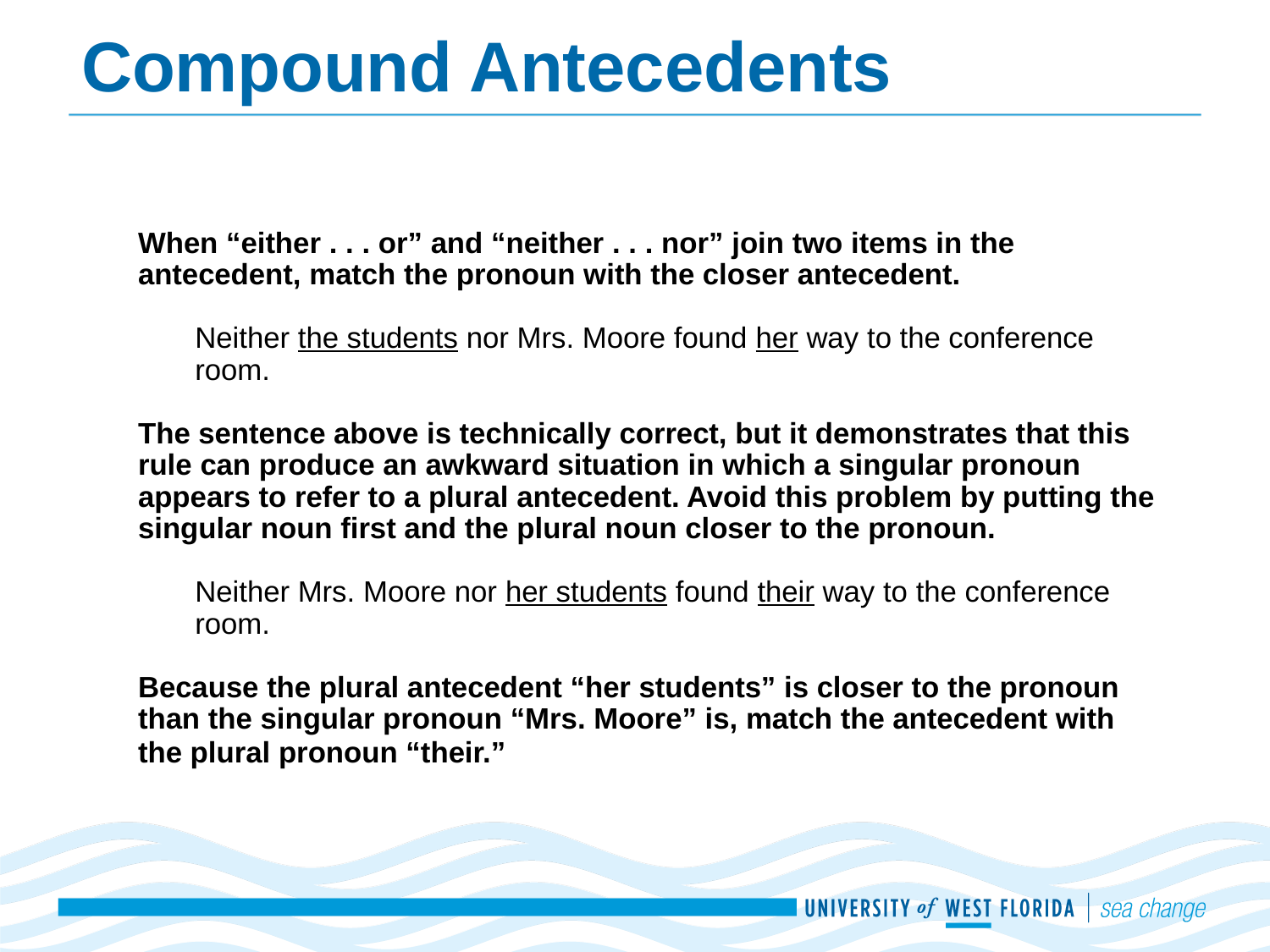

# Compound Antecedents
When “either . . . or” and “neither . . . nor” join two items in the antecedent, match the pronoun with the closer antecedent.

Neither the students nor Mrs. Moore found her way to the conference room.

The sentence above is technically correct, but it demonstrates that this rule can produce an awkward situation in which a singular pronoun appears to refer to a plural antecedent. Avoid this problem by putting the singular noun first and the plural noun closer to the pronoun.

Neither Mrs. Moore nor her students found their way to the conference room.

Because the plural antecedent “her students” is closer to the pronoun than the singular pronoun “Mrs. Moore” is, match the antecedent with the plural pronoun “their.”